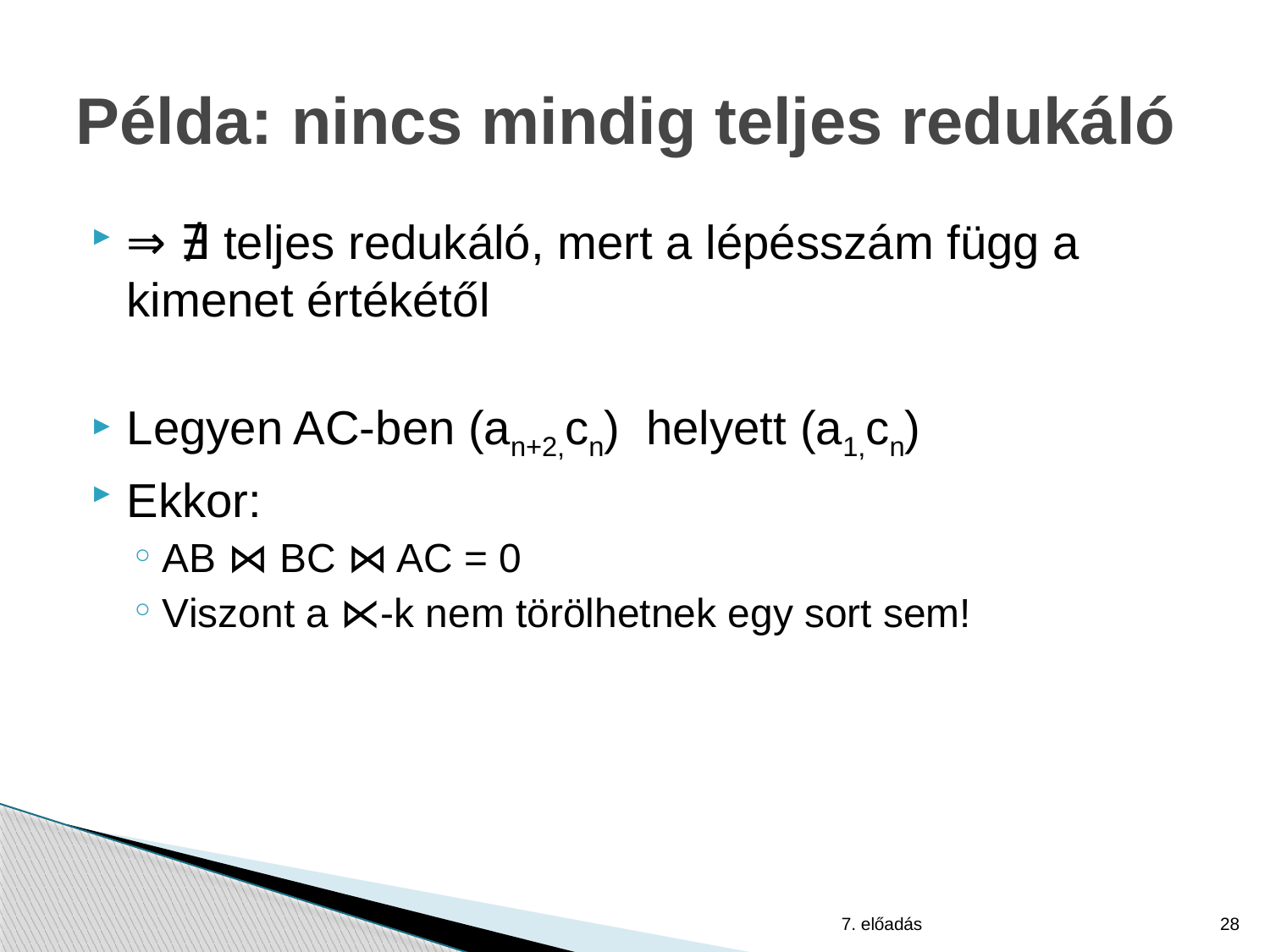

# Példa: nincs mindig teljes redukáló
⇒ ∄ teljes redukáló, mert a lépésszám függ a kimenet értékétől

Legyen AC-ben (an+2,cn)  helyett (a1,cn)
Ekkor:
AB ⋈ BC ⋈ AC = 0
Viszont a ⋉-k nem törölhetnek egy sort sem!

7. előadás
28